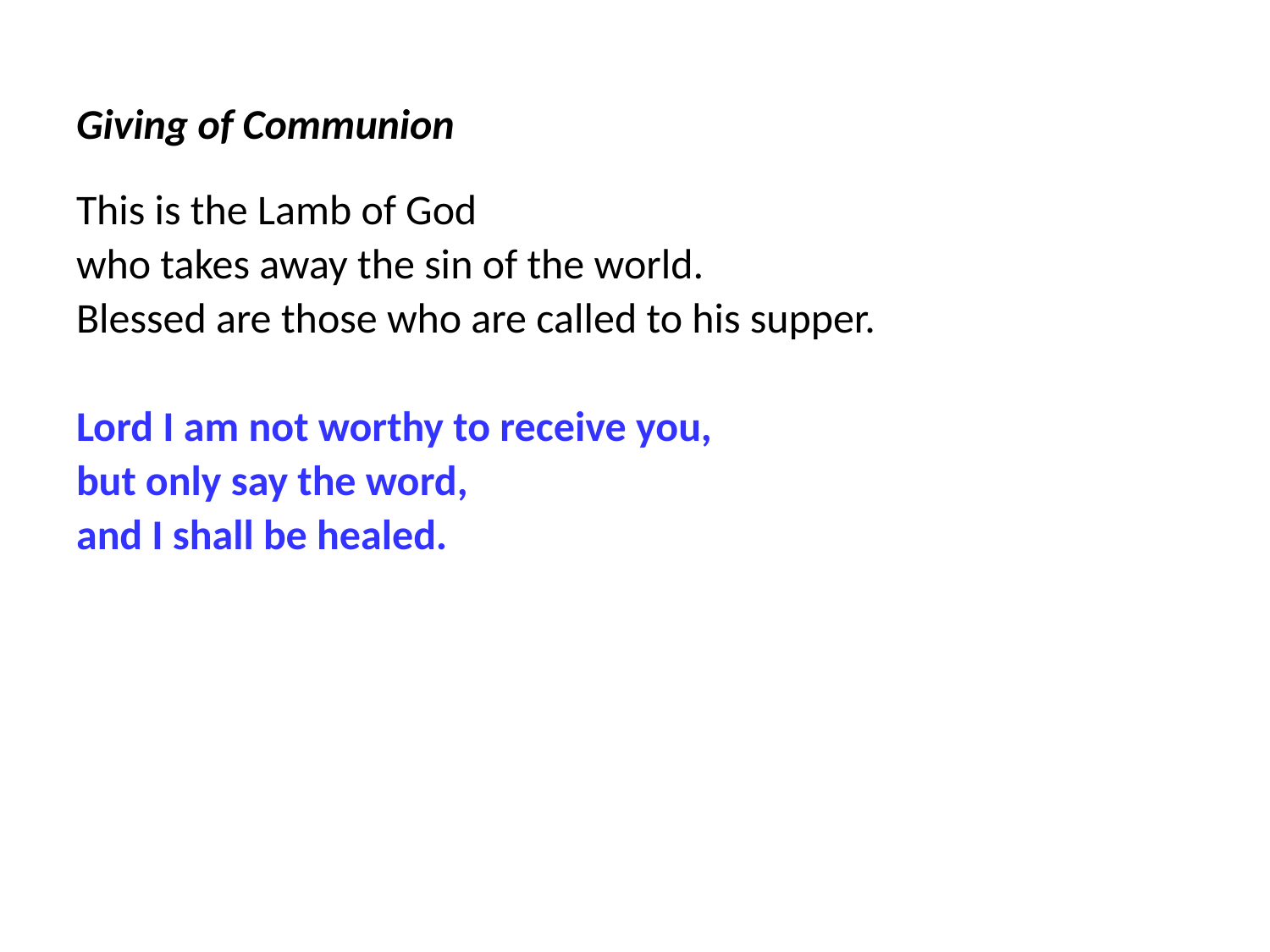

Giving of Communion

This is the Lamb of God
who takes away the sin of the world.
Blessed are those who are called to his supper.

Lord I am not worthy to receive you,
but only say the word,
and I shall be healed.